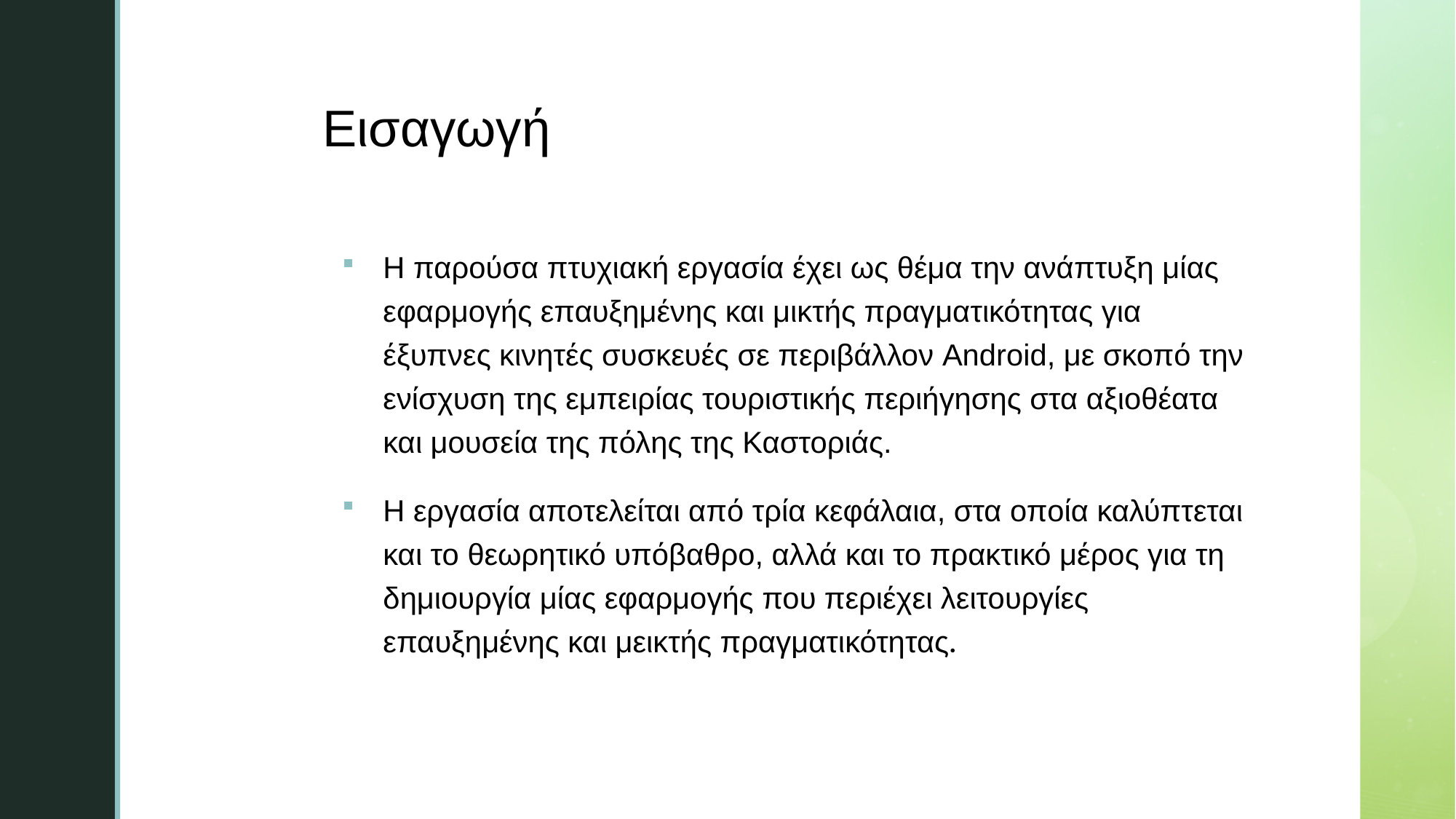

# Εισαγωγή
Η παρούσα πτυχιακή εργασία έχει ως θέμα την ανάπτυξη μίας εφαρμογής επαυξημένης και μικτής πραγματικότητας για έξυπνες κινητές συσκευές σε περιβάλλον Android, με σκοπό την ενίσχυση της εμπειρίας τουριστικής περιήγησης στα αξιοθέατα και μουσεία της πόλης της Καστοριάς.
H εργασία αποτελείται από τρία κεφάλαια, στα οποία καλύπτεται και το θεωρητικό υπόβαθρο, αλλά και το πρακτικό μέρος για τη δημιουργία μίας εφαρμογής που περιέχει λειτουργίες επαυξημένης και μεικτής πραγματικότητας.